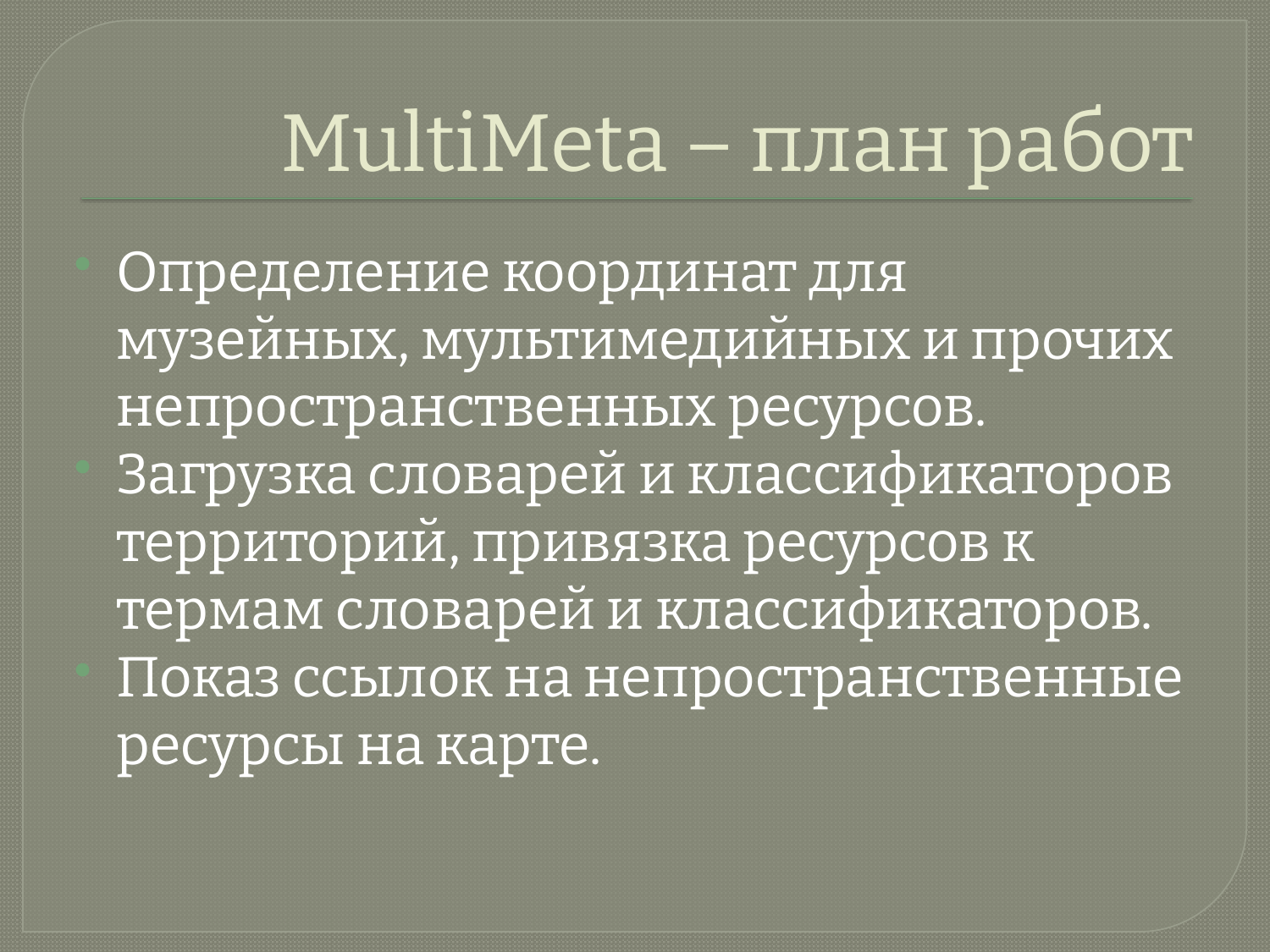

# MultiMeta – план работ
Определение координат для музейных, мультимедийных и прочих непространственных ресурсов.
Загрузка словарей и классификаторов территорий, привязка ресурсов к термам словарей и классификаторов.
Показ ссылок на непространственные ресурсы на карте.